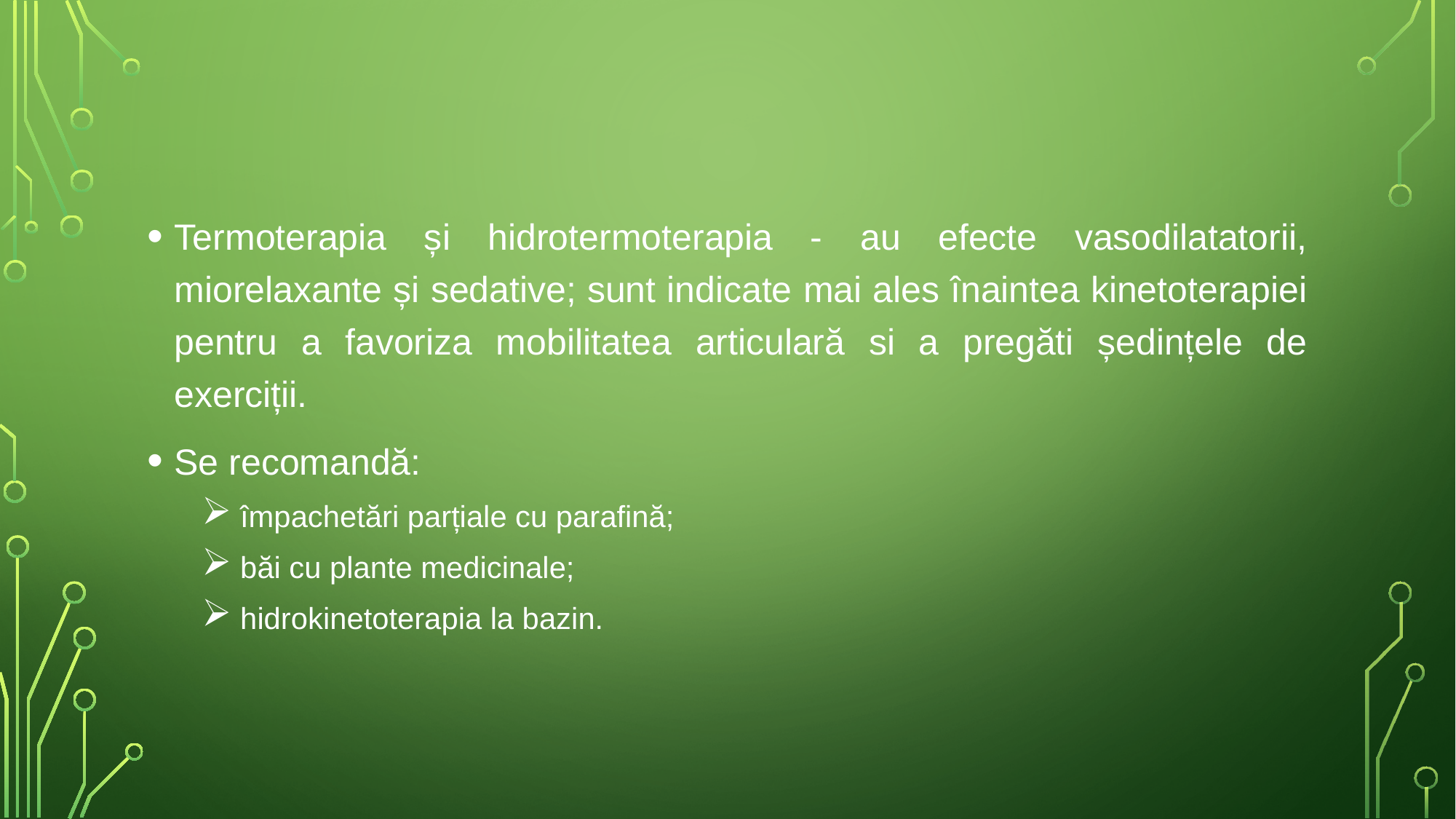

Termoterapia și hidrotermoterapia - au efecte vasodilatatorii, miorelaxante și sedative; sunt indicate mai ales înaintea kinetoterapiei pentru a favoriza mobilitatea articulară si a pregăti ședințele de exerciții.
Se recomandă:
 împachetări parțiale cu parafină;
 băi cu plante medicinale;
 hidrokinetoterapia la bazin.